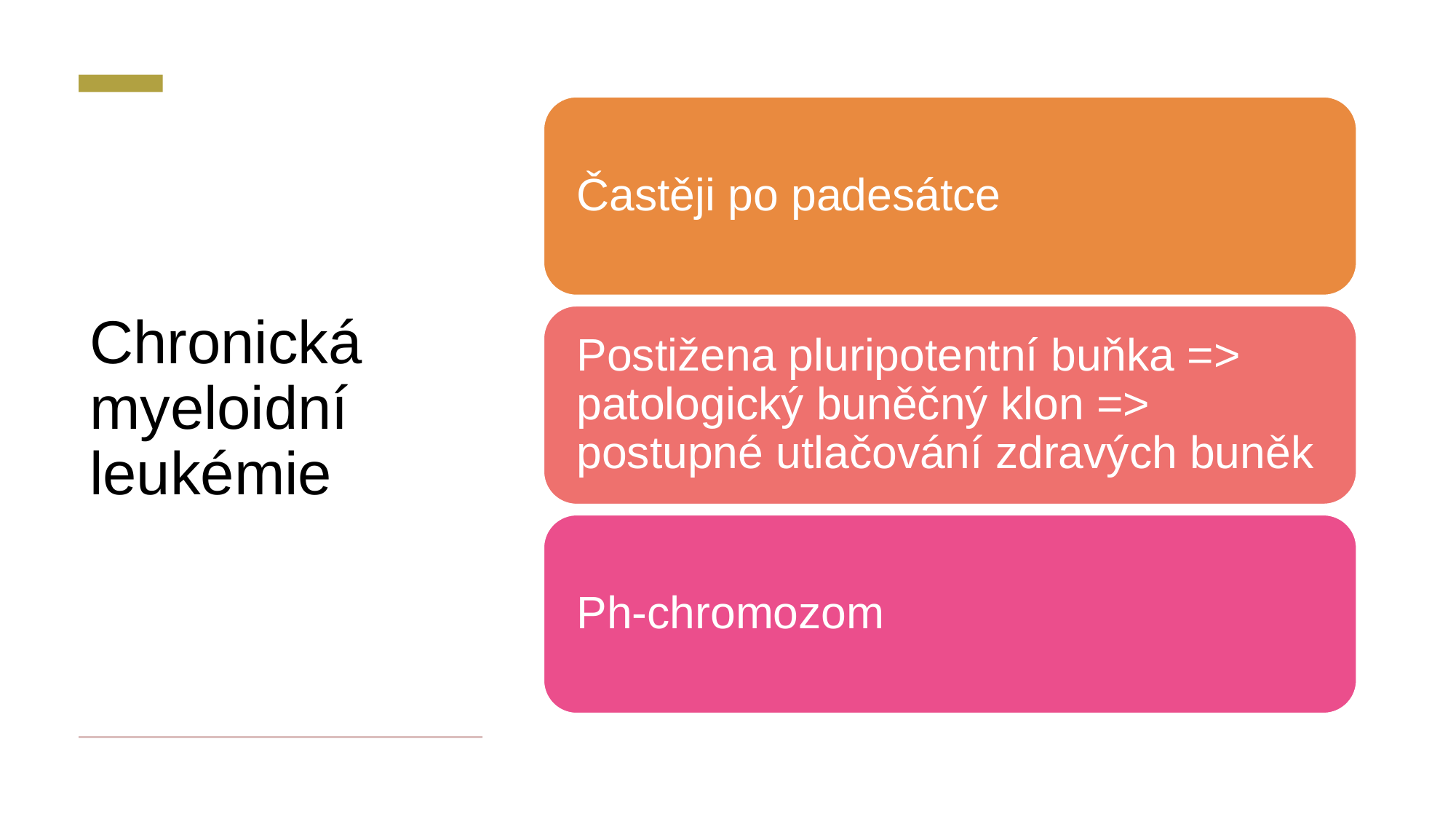

Častěji po padesátce
Postižena pluripotentní buňka => patologický buněčný klon => postupné utlačování zdravých buněk
Ph-chromozom
# Chronická myeloidní leukémie